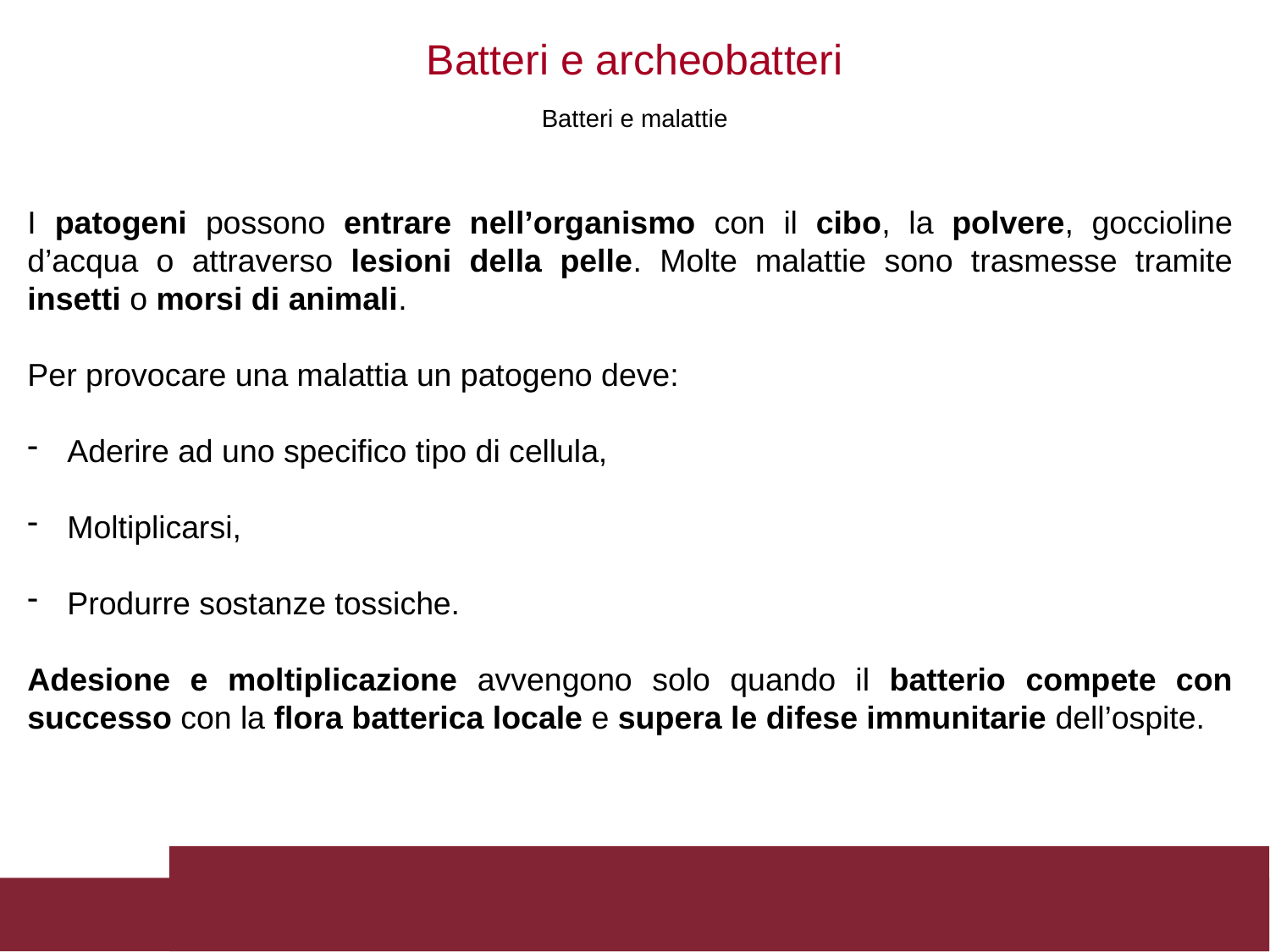

Batteri e archeobatteri
Batteri e malattie
I patogeni possono entrare nell’organismo con il cibo, la polvere, goccioline d’acqua o attraverso lesioni della pelle. Molte malattie sono trasmesse tramite insetti o morsi di animali.

Per provocare una malattia un patogeno deve:

Aderire ad uno specifico tipo di cellula,

Moltiplicarsi,

Produrre sostanze tossiche.

Adesione e moltiplicazione avvengono solo quando il batterio compete con successo con la flora batterica locale e supera le difese immunitarie dell’ospite.